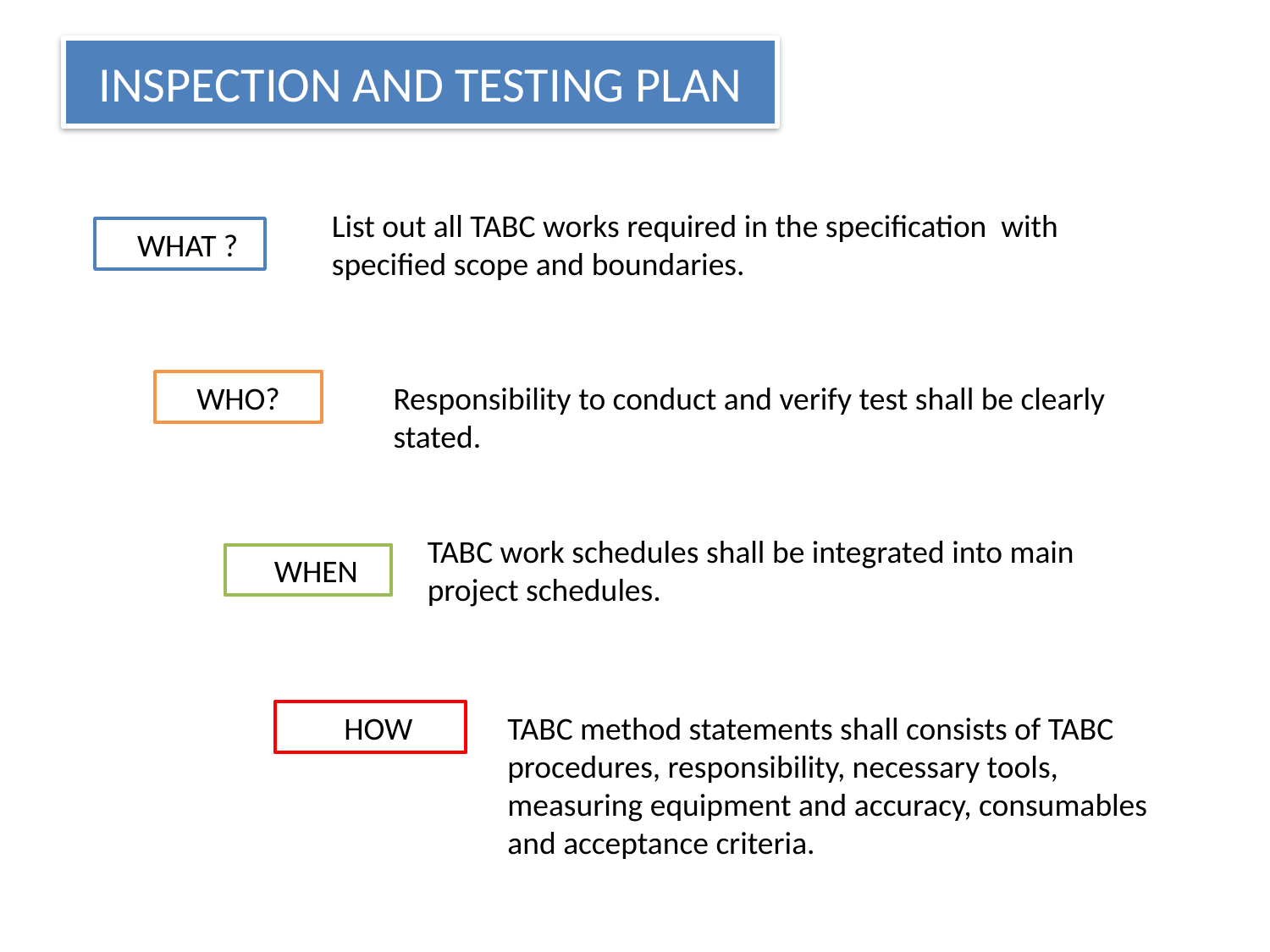

# INSPECTION AND TESTING PLAN
List out all TABC works required in the specification  with specified scope and boundaries.
WHAT ?

WHO?
Responsibility to conduct and verify test shall be clearly stated.
TABC work schedules shall be integrated into main project schedules.
WHEN
HOW
TABC method statements shall consists of TABC procedures, responsibility, necessary tools, measuring equipment and accuracy, consumables and acceptance criteria.